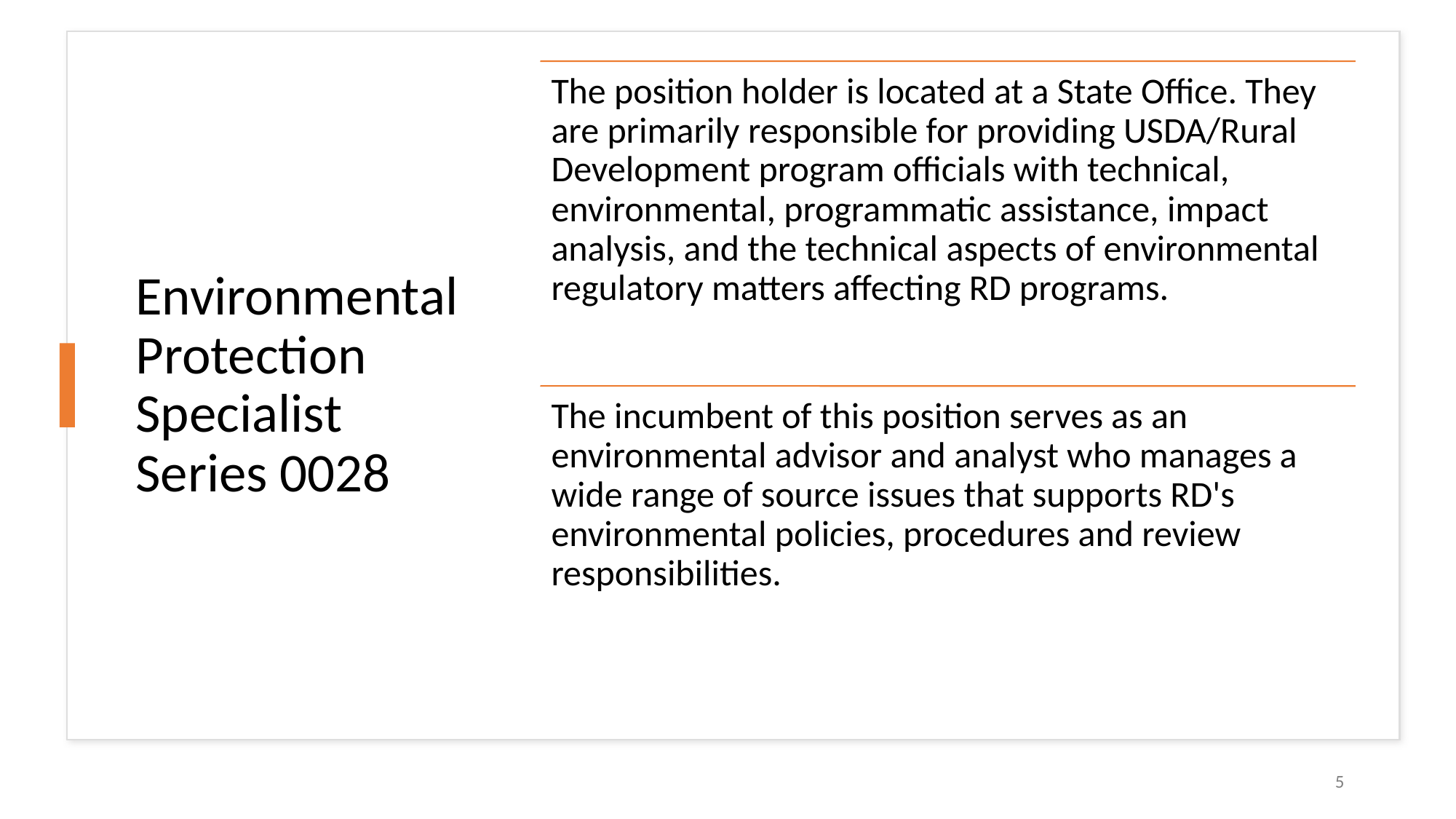

# Environmental Protection Specialist Series 0028
The position holder is located at a State Office. They are primarily responsible for providing USDA/Rural Development program officials with technical, environmental, programmatic assistance, impact analysis, and the technical aspects of environmental regulatory matters affecting RD programs.
The incumbent of this position serves as an environmental advisor and analyst who manages a wide range of source issues that supports RD's environmental policies, procedures and review responsibilities.

5